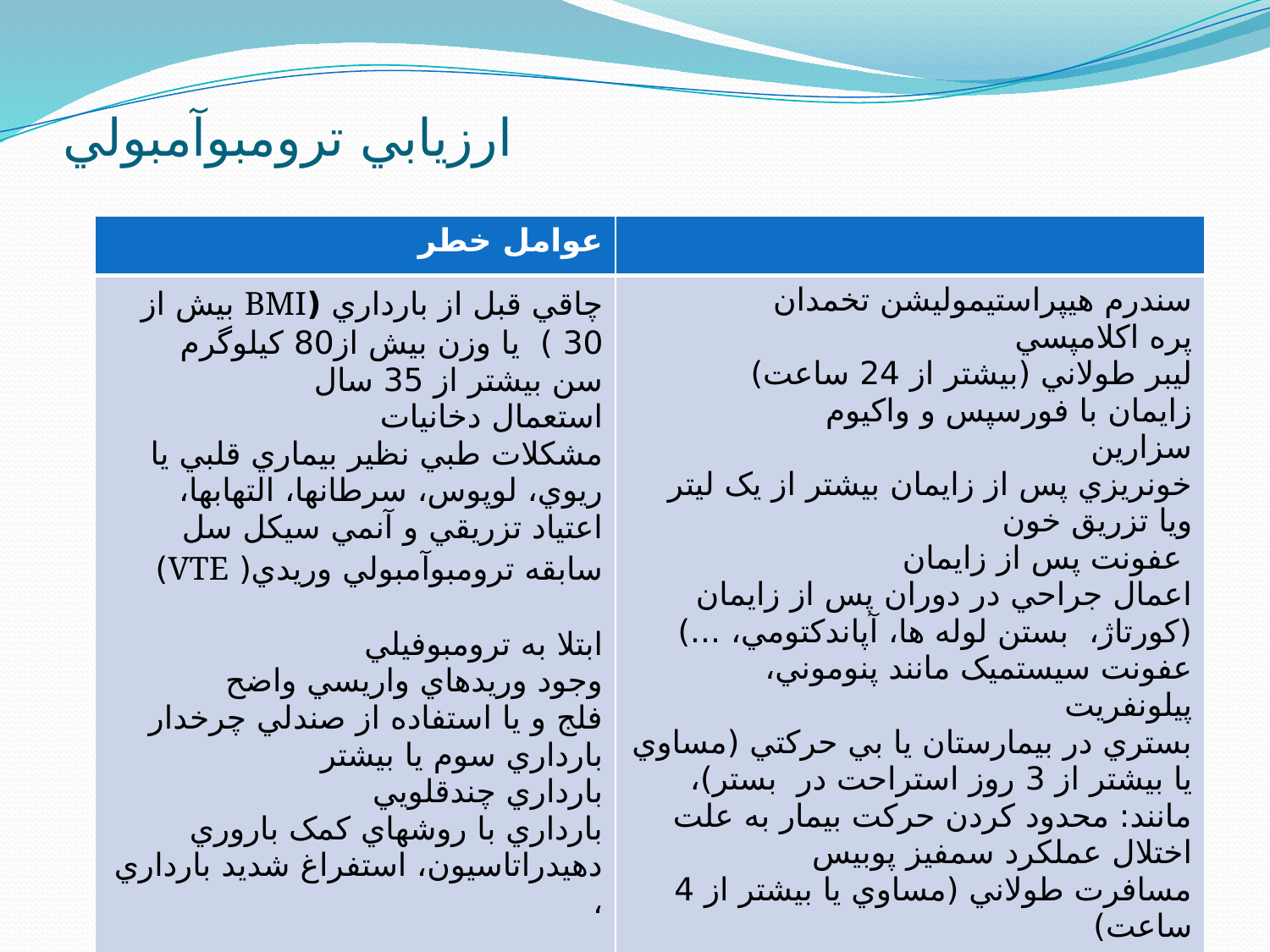

# ارزيابي ترومبوآمبولي

| عوامل خطر |  |
| --- | --- |
| چاقي قبل از بارداري (BMI بيش از 30 ) يا وزن بيش از80 کيلوگرم سن بيشتر از 35 سال استعمال دخانيات مشکلات طبي نظير بيماري قلبي يا ريوي، لوپوس، سرطانها، التهابها، اعتياد تزريقي و آنمي سيكل سل سابقه ترومبوآمبولي وريدي( VTE) ابتلا به ترومبوفيلي وجود وريدهاي واريسي واضح فلج و يا استفاده از صندلي چرخدار بارداري سوم يا بيشتر بارداري چندقلويي بارداري با روشهاي کمک باروري دهيدراتاسيون، استفراغ شديد بارداري ، | سندرم هيپراستيموليشن تخمدان پره اکلامپسي ليبر طولاني (بيشتر از 24 ساعت) زايمان با فورسپس و واكيوم سزارين خونريزي پس از زايمان بيشتر از يک ليتر ويا تزريق خون عفونت پس از زايمان اعمال جراحي در دوران پس از زايمان (کورتاژ، بستن لوله ها، آپاندکتومي، ...) عفونت سيستميک مانند پنوموني، پيلونفريت بستري در بيمارستان يا بي حرکتي (مساوي يا بيشتر از 3 روز استراحت در بستر)، مانند: محدود کردن حرکت بيمار به علت اختلال عملکرد سمفيز پوبيس مسافرت طولاني (مساوي يا بيشتر از 4 ساعت) |